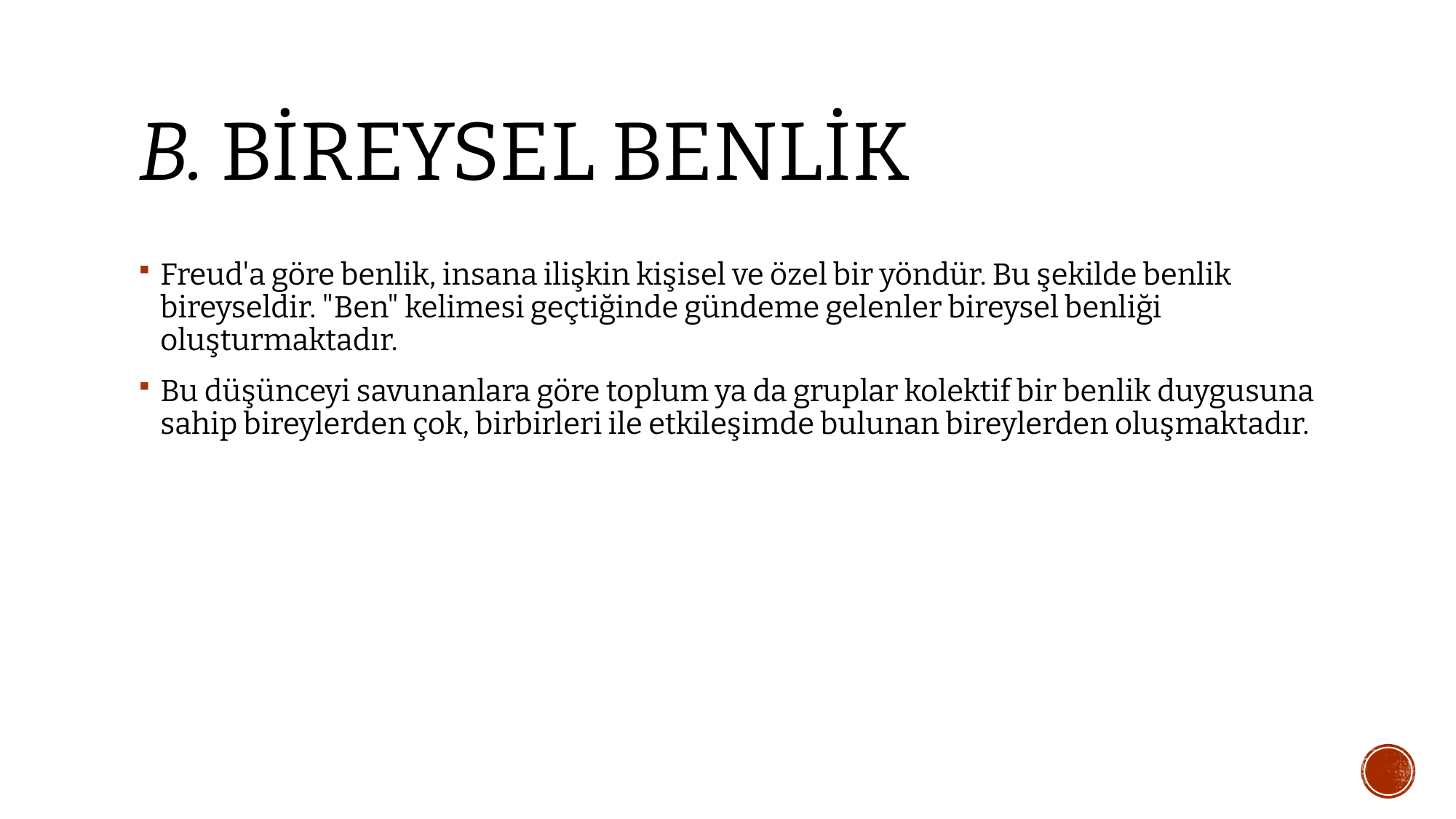

# b. Bireysel benlik
Freud'a göre benlik, insana ilişkin kişisel ve özel bir yöndür. Bu şekilde benlik bireyseldir. "Ben" kelimesi geçtiğinde gündeme gelenler bireysel benliği oluşturmaktadır.
Bu düşünceyi savunanlara göre toplum ya da gruplar kolektif bir benlik duygusuna sahip bireylerden çok, birbirleri ile etkileşimde bulunan bireylerden oluşmaktadır.